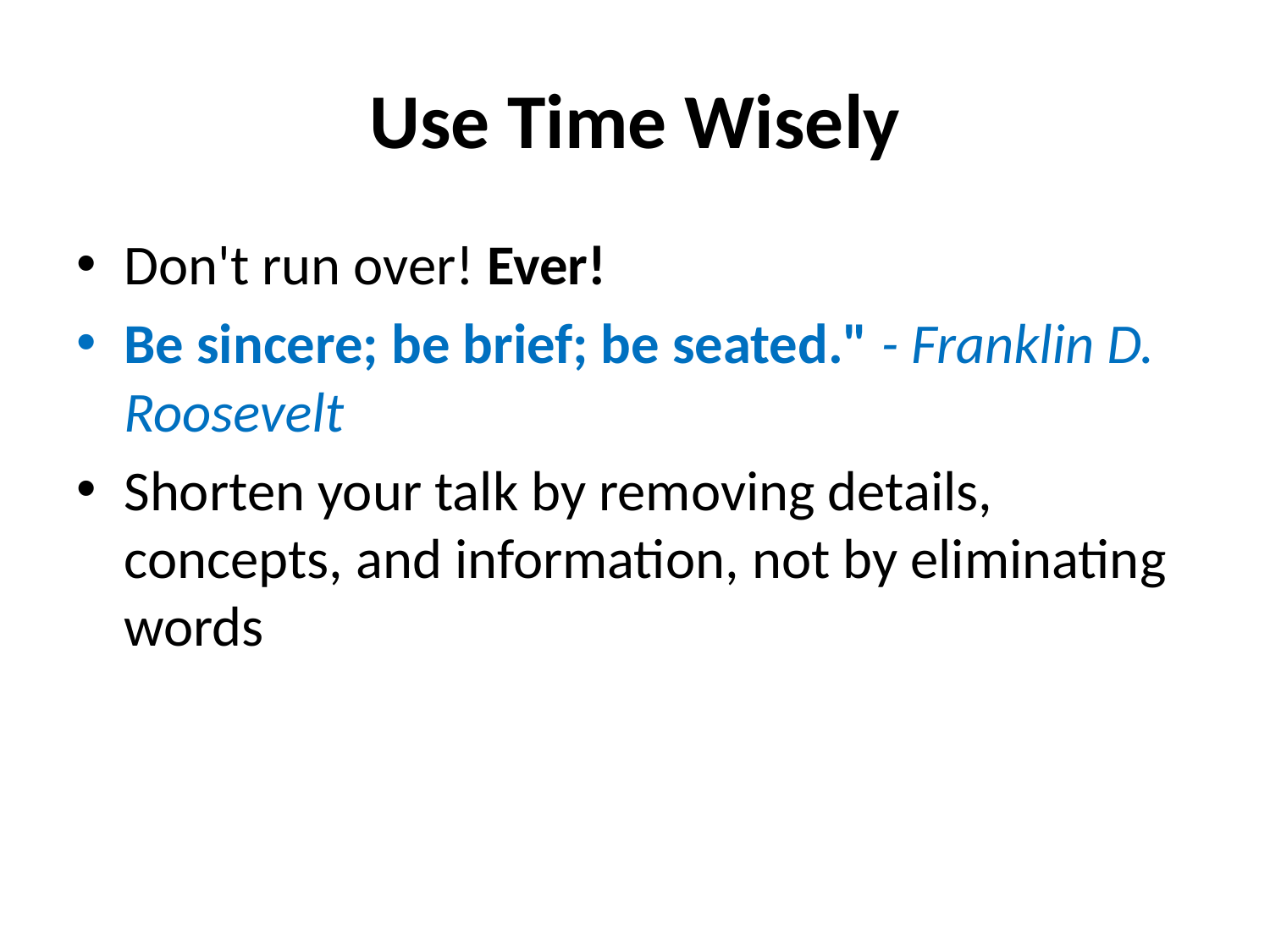

# Use Time Wisely
Don't run over! Ever!
Be sincere; be brief; be seated." - Franklin D. Roosevelt
Shorten your talk by removing details, concepts, and information, not by eliminating words